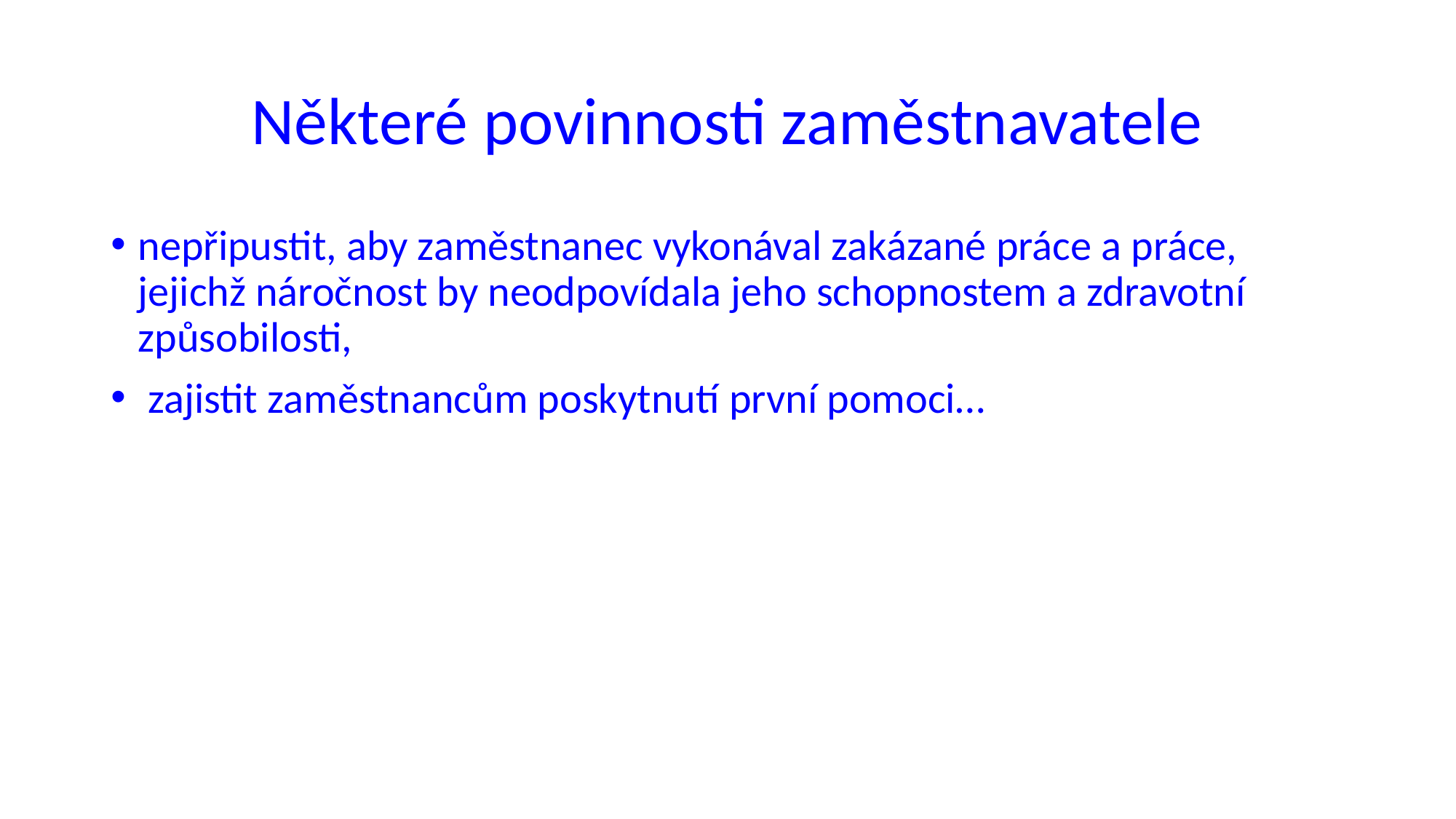

# Některé povinnosti zaměstnavatele
nepřipustit, aby zaměstnanec vykonával zakázané práce a práce, jejichž náročnost by neodpovídala jeho schopnostem a zdravotní způsobilosti,
 zajistit zaměstnancům poskytnutí první pomoci…